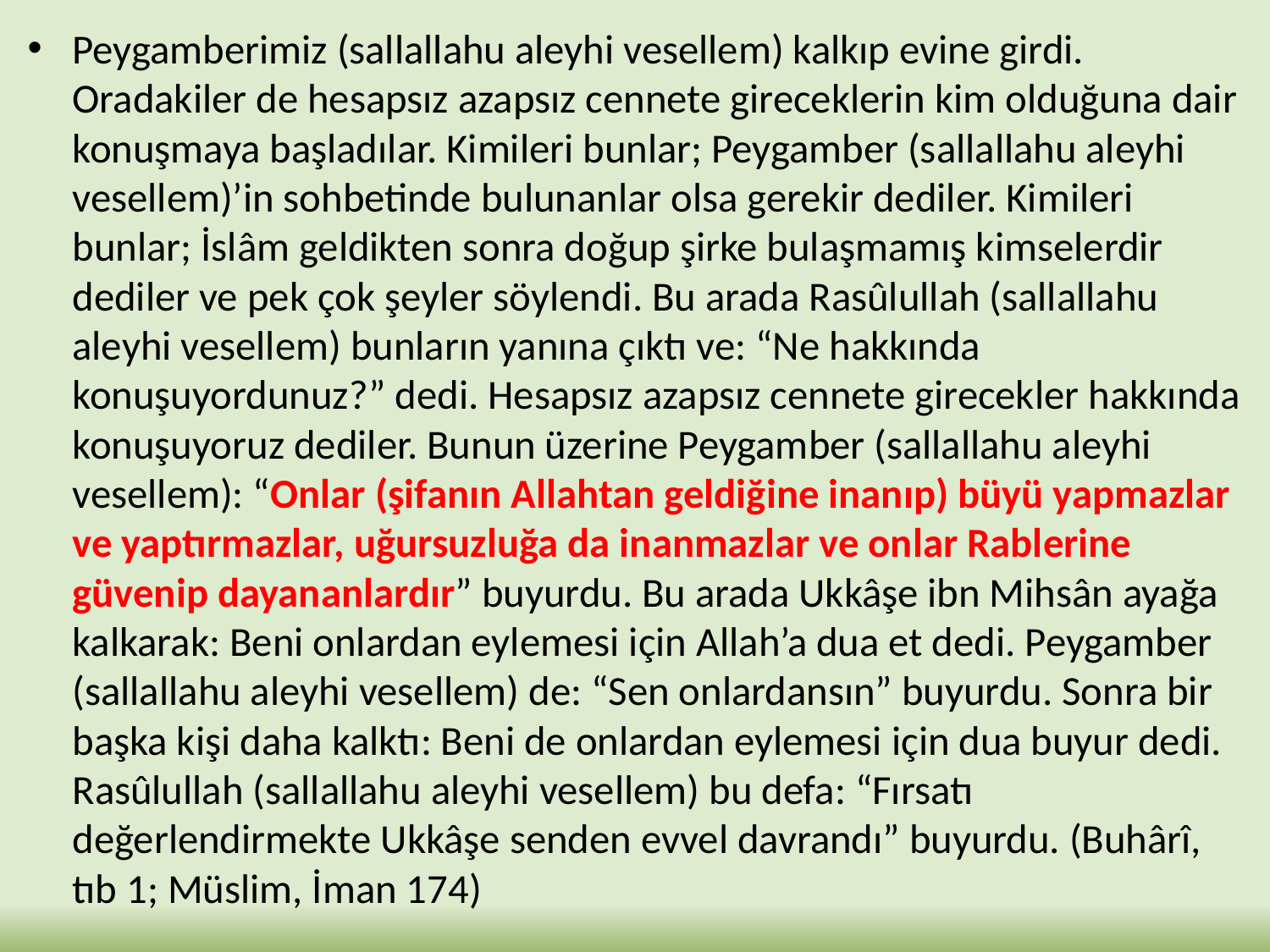

Peygamberimiz (sallallahu aleyhi vesellem) kalkıp evine girdi. Oradakiler de hesapsız azapsız cennete gireceklerin kim olduğuna dair konuşmaya başladılar. Kimileri bunlar; Peygamber (sallallahu aleyhi vesellem)’in sohbetinde bulunanlar olsa gerekir dediler. Kimileri bunlar; İslâm geldikten sonra doğup şirke bulaşmamış kimselerdir dediler ve pek çok şeyler söylendi. Bu arada Rasûlullah (sallallahu aleyhi vesellem) bunların yanına çıktı ve: “Ne hakkında konuşuyordunuz?” dedi. Hesapsız azapsız cennete girecekler hakkında konuşuyoruz dediler. Bunun üzerine Peygamber (sallallahu aleyhi vesellem): “Onlar (şifanın Allahtan geldiğine inanıp) büyü yapmazlar ve yaptırmazlar, uğursuzluğa da inanmazlar ve onlar Rablerine güvenip dayananlardır” buyurdu. Bu arada Ukkâşe ibn Mihsân ayağa kalkarak: Beni onlardan eylemesi için Allah’a dua et dedi. Peygamber (sallallahu aleyhi vesellem) de: “Sen onlardansın” buyurdu. Sonra bir başka kişi daha kalktı: Beni de onlardan eylemesi için dua buyur dedi. Rasûlullah (sallallahu aleyhi vesellem) bu defa: “Fırsatı değerlendirmekte Ukkâşe senden evvel davrandı” buyurdu. (Buhârî, tıb 1; Müslim, İman 174)